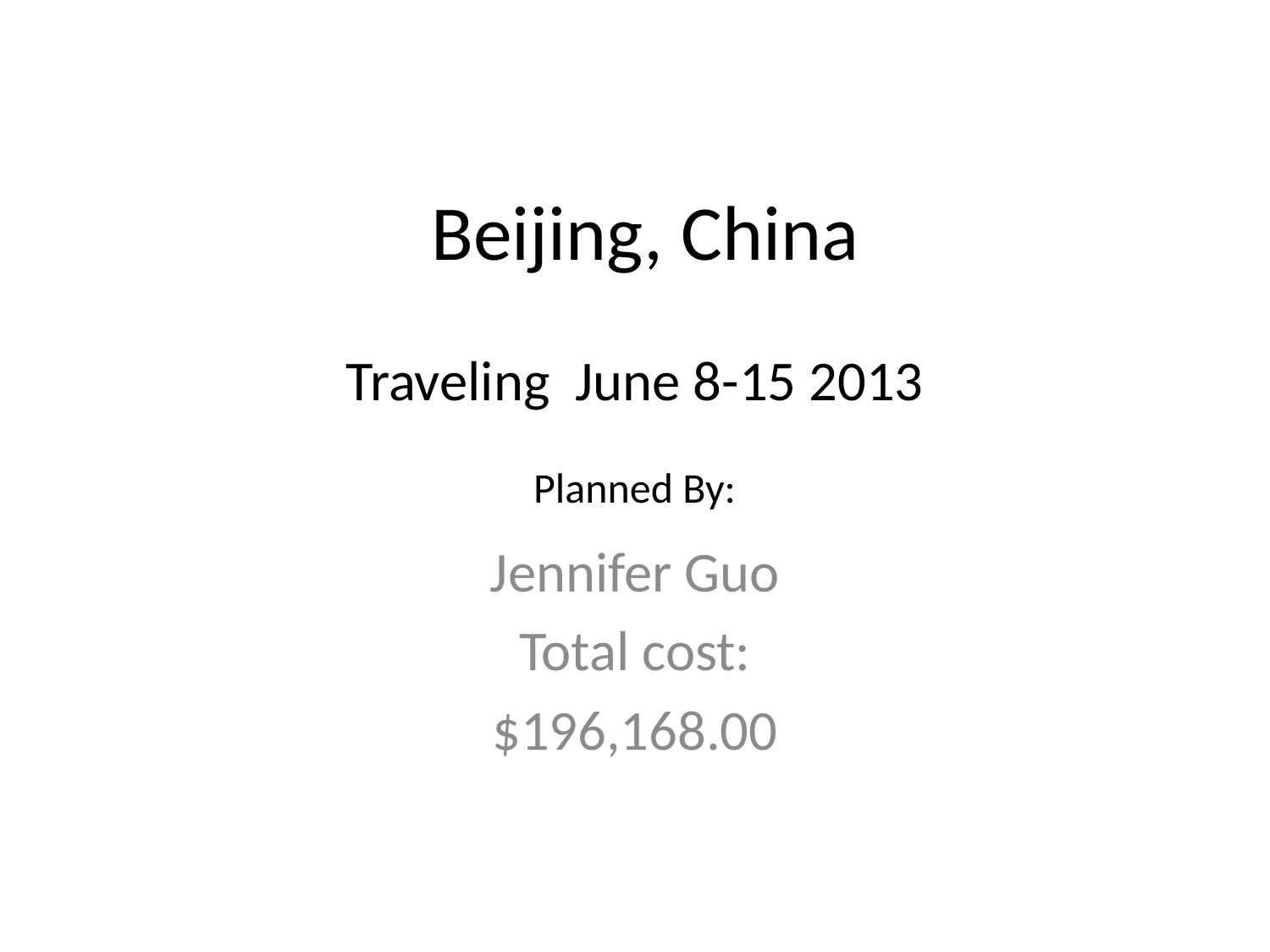

# Beijing, China
Traveling  June 8-15 2013
Planned By:
Jennifer Guo
Total cost:
$196,168.00